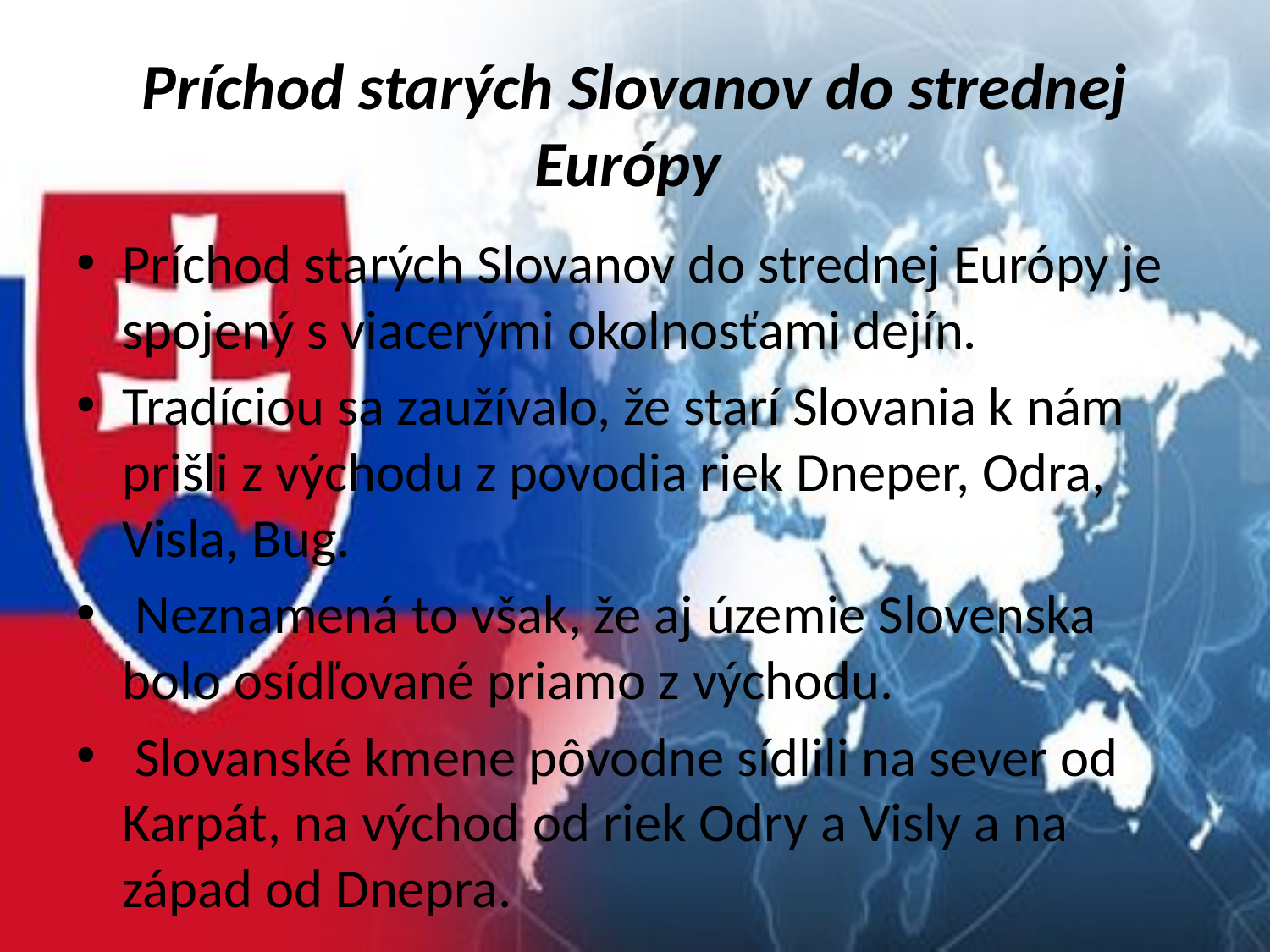

# Príchod starých Slovanov do strednej Európy
Príchod starých Slovanov do strednej Európy je spojený s viacerými okolnosťami dejín.
Tradíciou sa zaužívalo, že starí Slovania k nám prišli z východu z povodia riek Dneper, Odra, Visla, Bug.
 Neznamená to však, že aj územie Slovenska bolo osídľované priamo z východu.
 Slovanské kmene pôvodne sídlili na sever od Karpát, na východ od riek Odry a Visly a na západ od Dnepra.